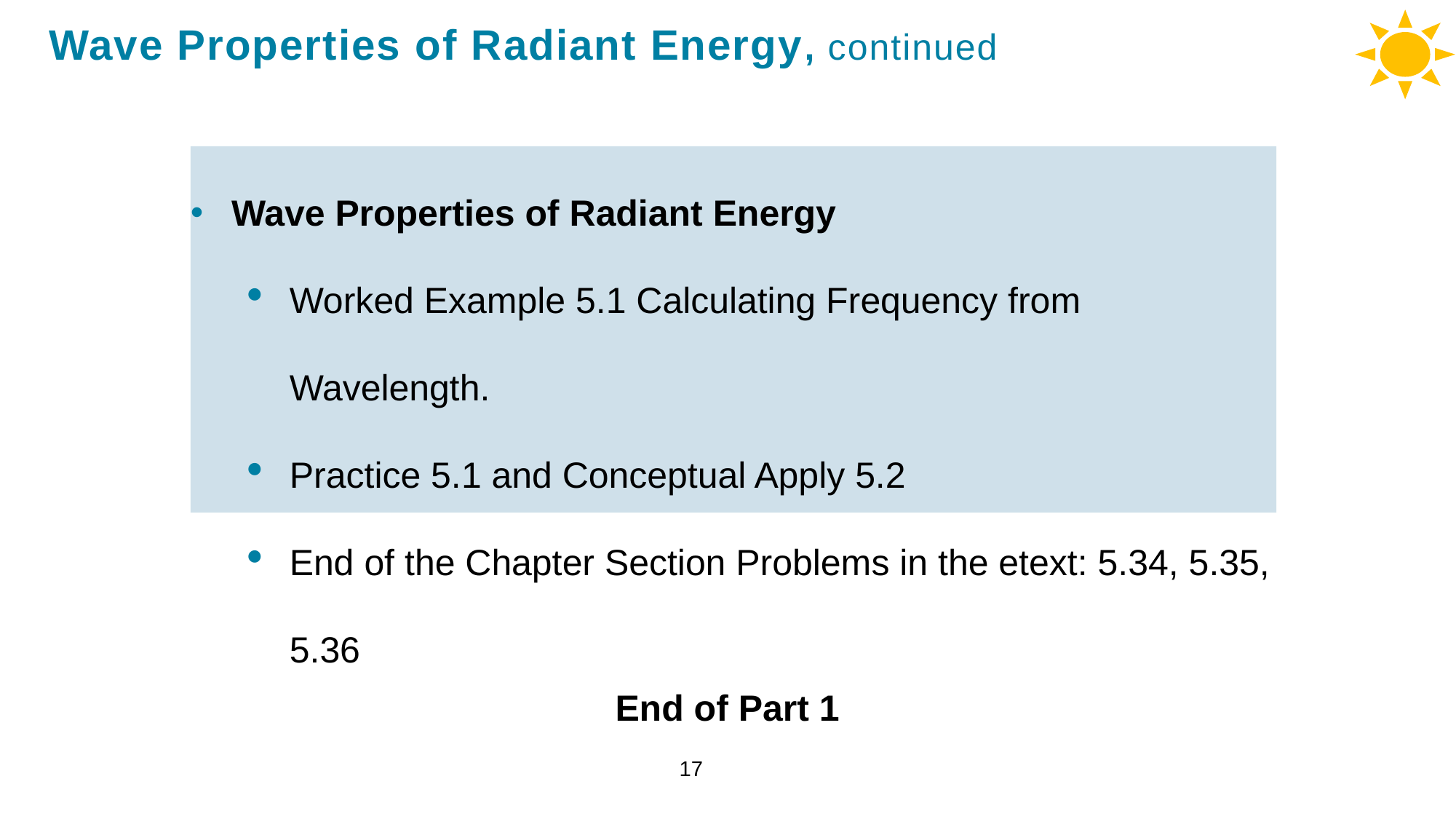

# Wave Properties of Radiant Energy, continued
Wave Properties of Radiant Energy
Worked Example 5.1 Calculating Frequency from Wavelength.
Practice 5.1 and Conceptual Apply 5.2
End of the Chapter Section Problems in the etext: 5.34, 5.35, 5.36
End of Part 1
17